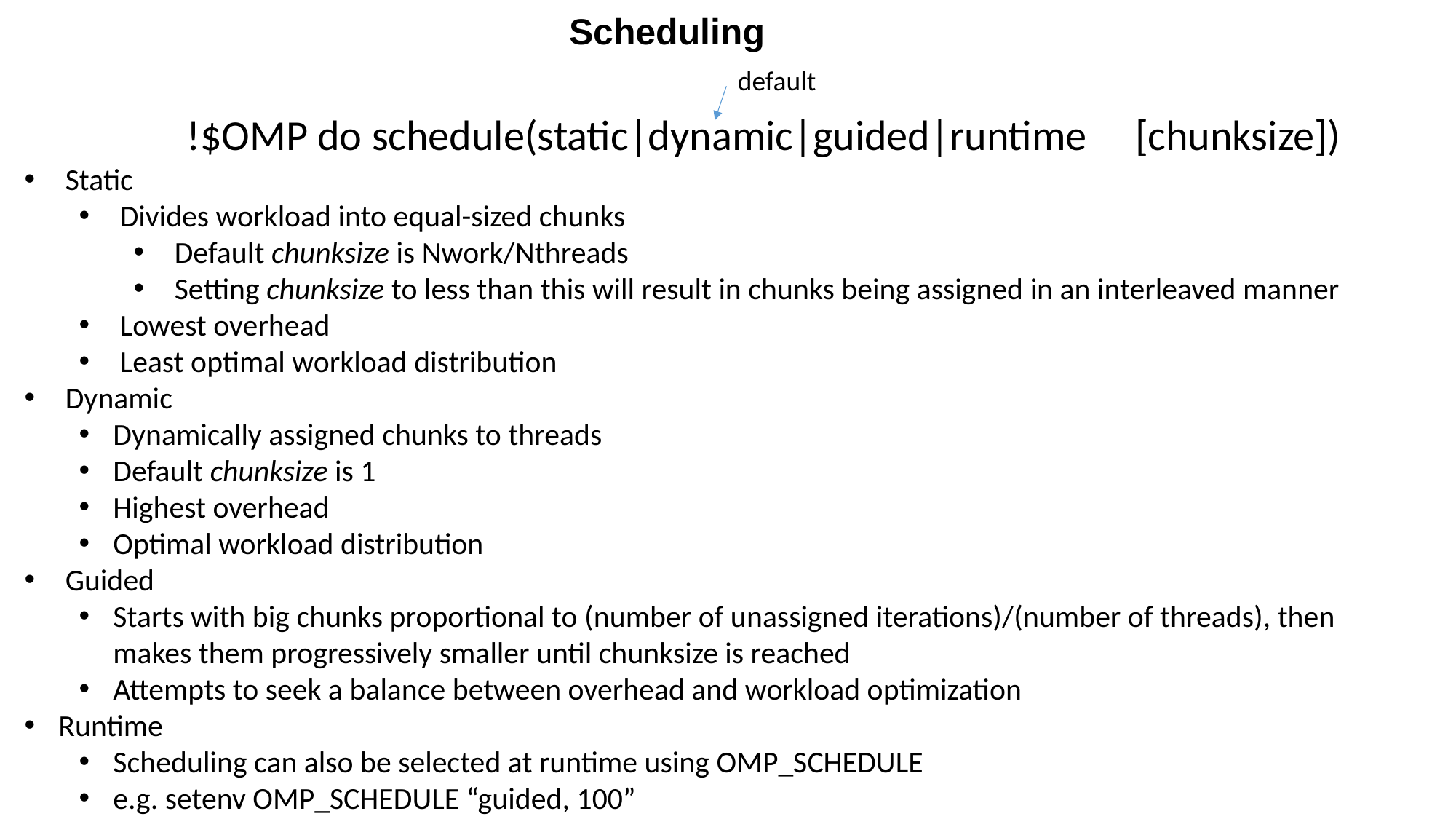

Scheduling
default
!$OMP do schedule(static|dynamic|guided|runtime     [chunksize])
Static
Divides workload into equal-sized chunks
Default chunksize is Nwork/Nthreads
Setting chunksize to less than this will result in chunks being assigned in an interleaved manner
Lowest overhead
Least optimal workload distribution
Dynamic
Dynamically assigned chunks to threads
Default chunksize is 1
Highest overhead
Optimal workload distribution
Guided
Starts with big chunks proportional to (number of unassigned iterations)/(number of threads), then makes them progressively smaller until chunksize is reached
Attempts to seek a balance between overhead and workload optimization
Runtime
Scheduling can also be selected at runtime using OMP_SCHEDULE
e.g. setenv OMP_SCHEDULE “guided, 100”